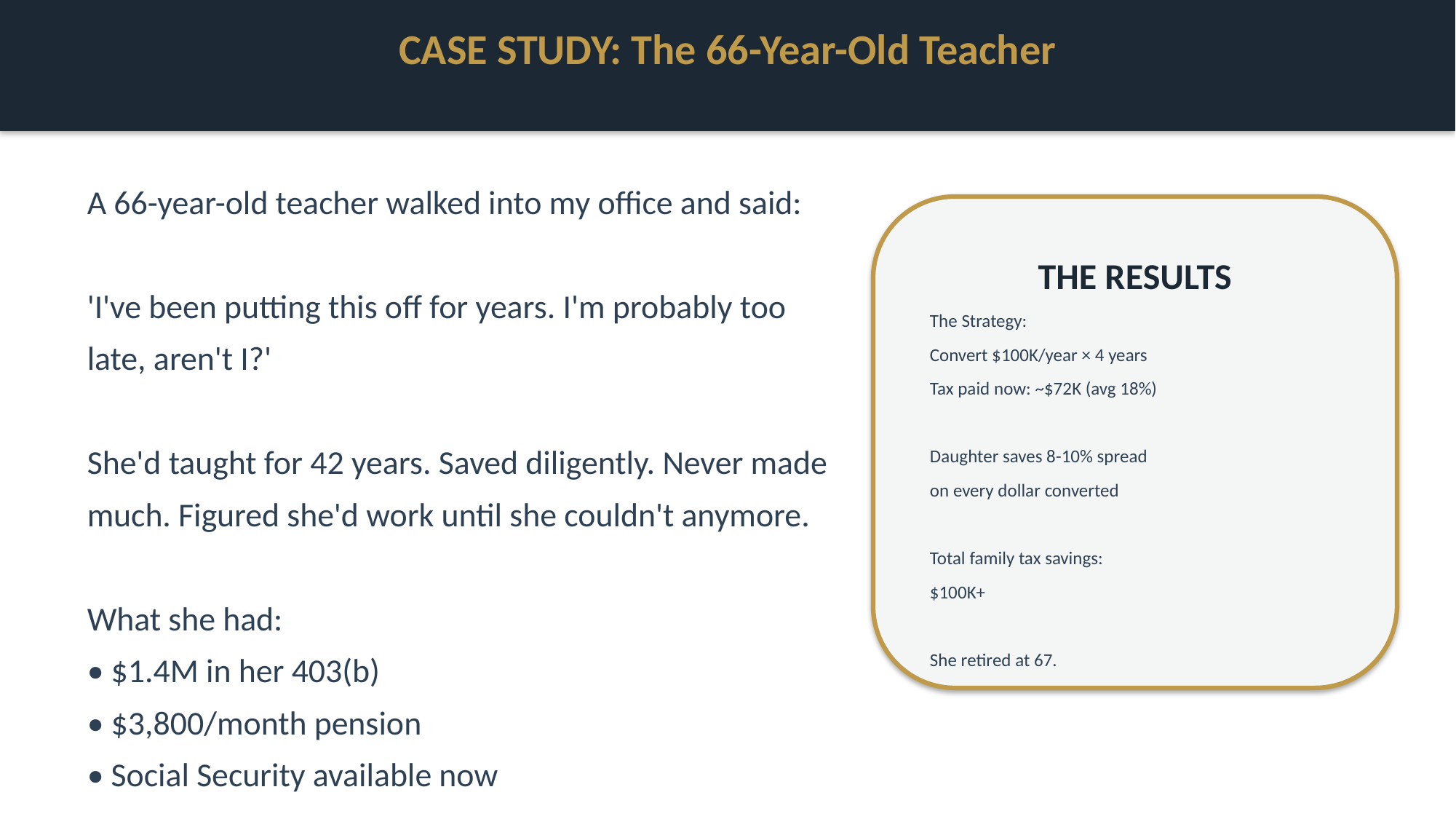

CASE STUDY: The 66-Year-Old Teacher
A 66-year-old teacher walked into my office and said:
'I've been putting this off for years. I'm probably too late, aren't I?'
She'd taught for 42 years. Saved diligently. Never made much. Figured she'd work until she couldn't anymore.
What she had:
• $1.4M in her 403(b)
• $3,800/month pension
• Social Security available now
Years 66-70: Convert up to top of 24% bracket. Her daughter is a high earner who will pay 32%+ on inherited IRA. Better to pay 24% now than have daughter pay 32%+ later.
THE RESULTS
The Strategy:
Convert $100K/year × 4 years
Tax paid now: ~$72K (avg 18%)

Daughter saves 8-10% spread
on every dollar converted

Total family tax savings:
$100K+

She retired at 67.